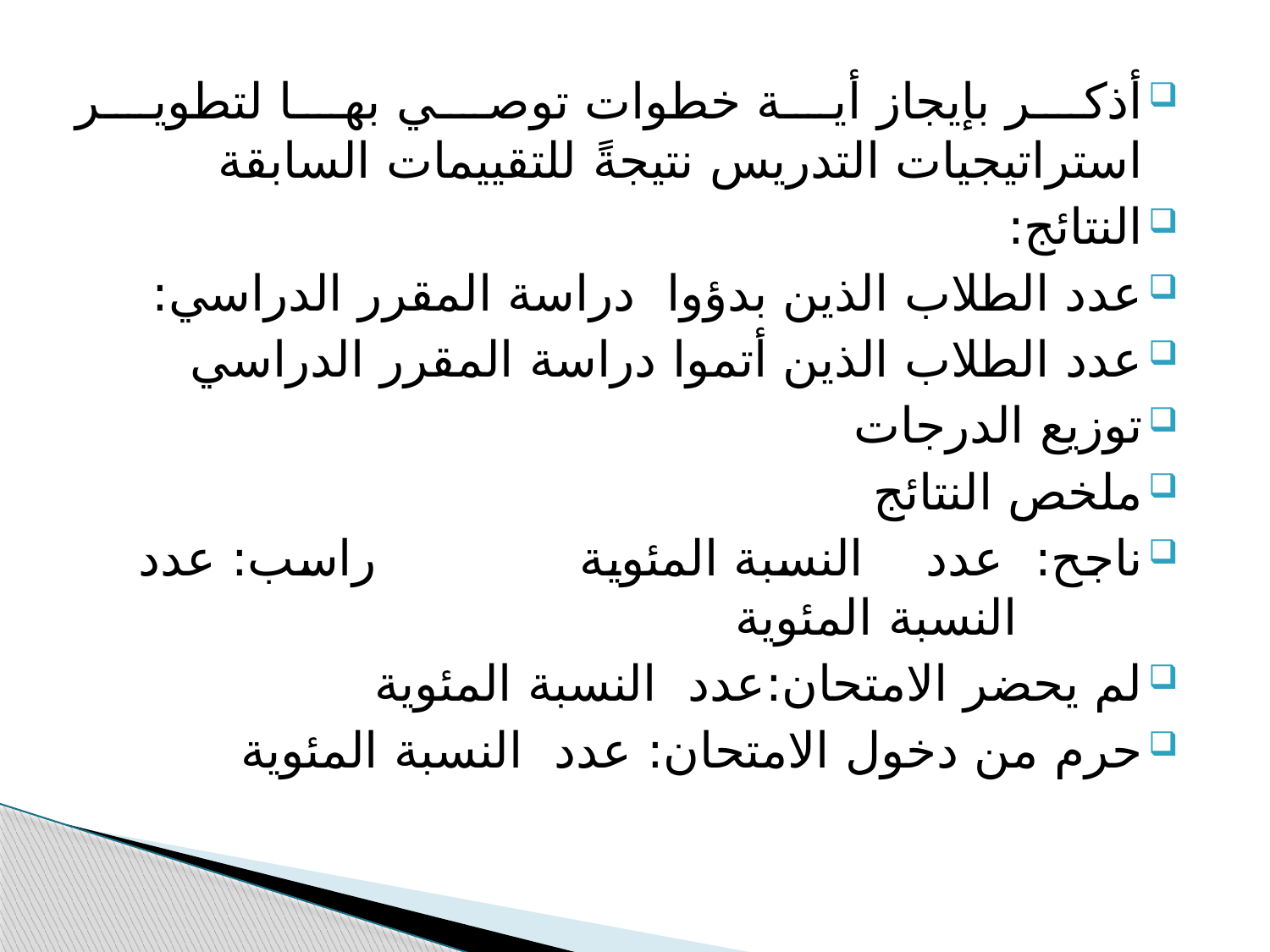

أذكر بإيجاز أية خطوات توصي بها لتطوير استراتيجيات التدريس نتيجةً للتقييمات السابقة
النتائج:
عدد الطلاب الذين بدؤوا  دراسة المقرر الدراسي:
عدد الطلاب الذين أتموا دراسة المقرر الدراسي
توزيع الدرجات
ملخص النتائج
ناجح:  عدد    النسبة المئوية             راسب: عدد             النسبة المئوية
لم يحضر الامتحان:عدد  النسبة المئوية
حرم من دخول الامتحان: عدد  النسبة المئوية